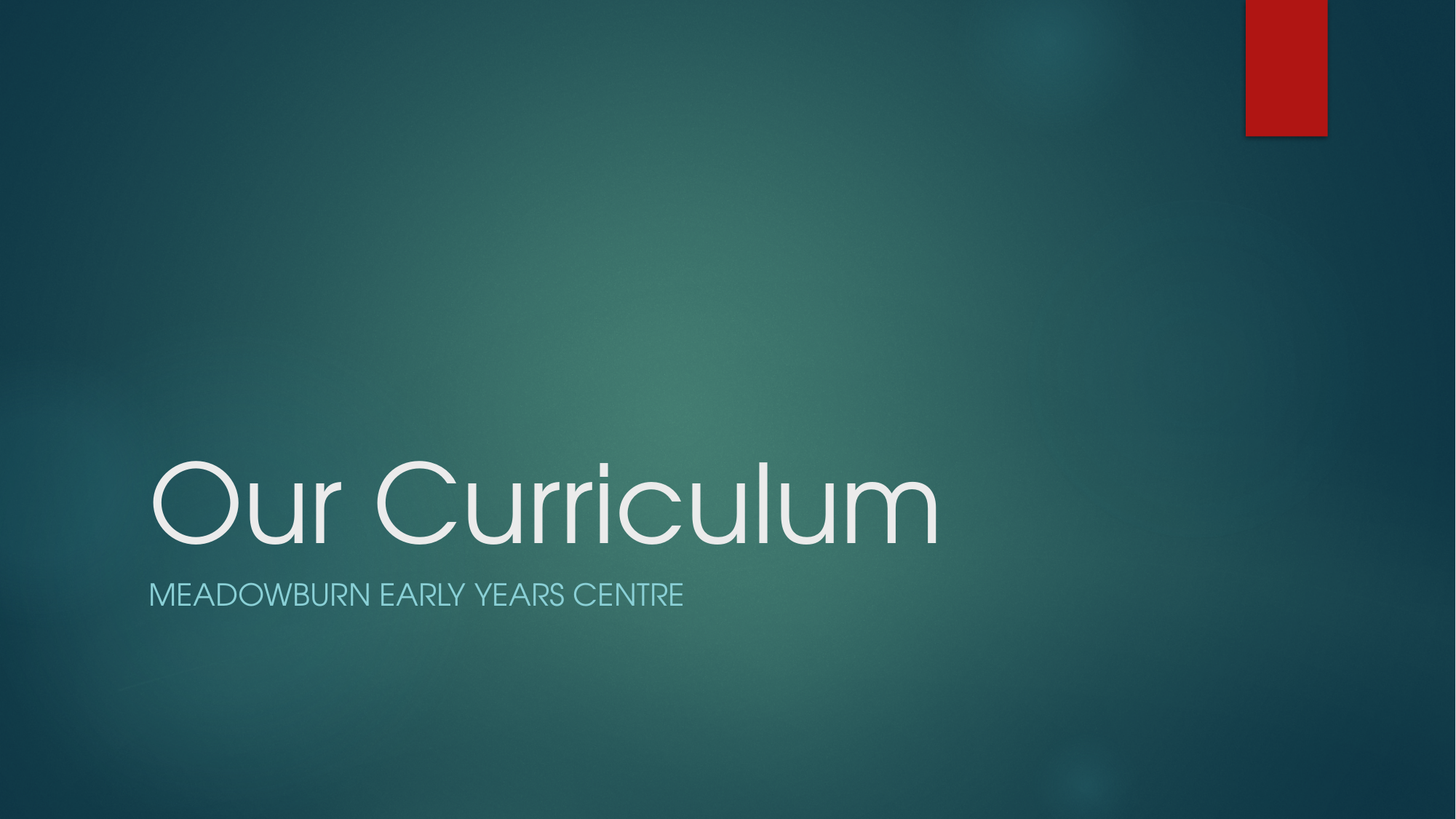

# Our Curriculum
Meadowburn Early years centre